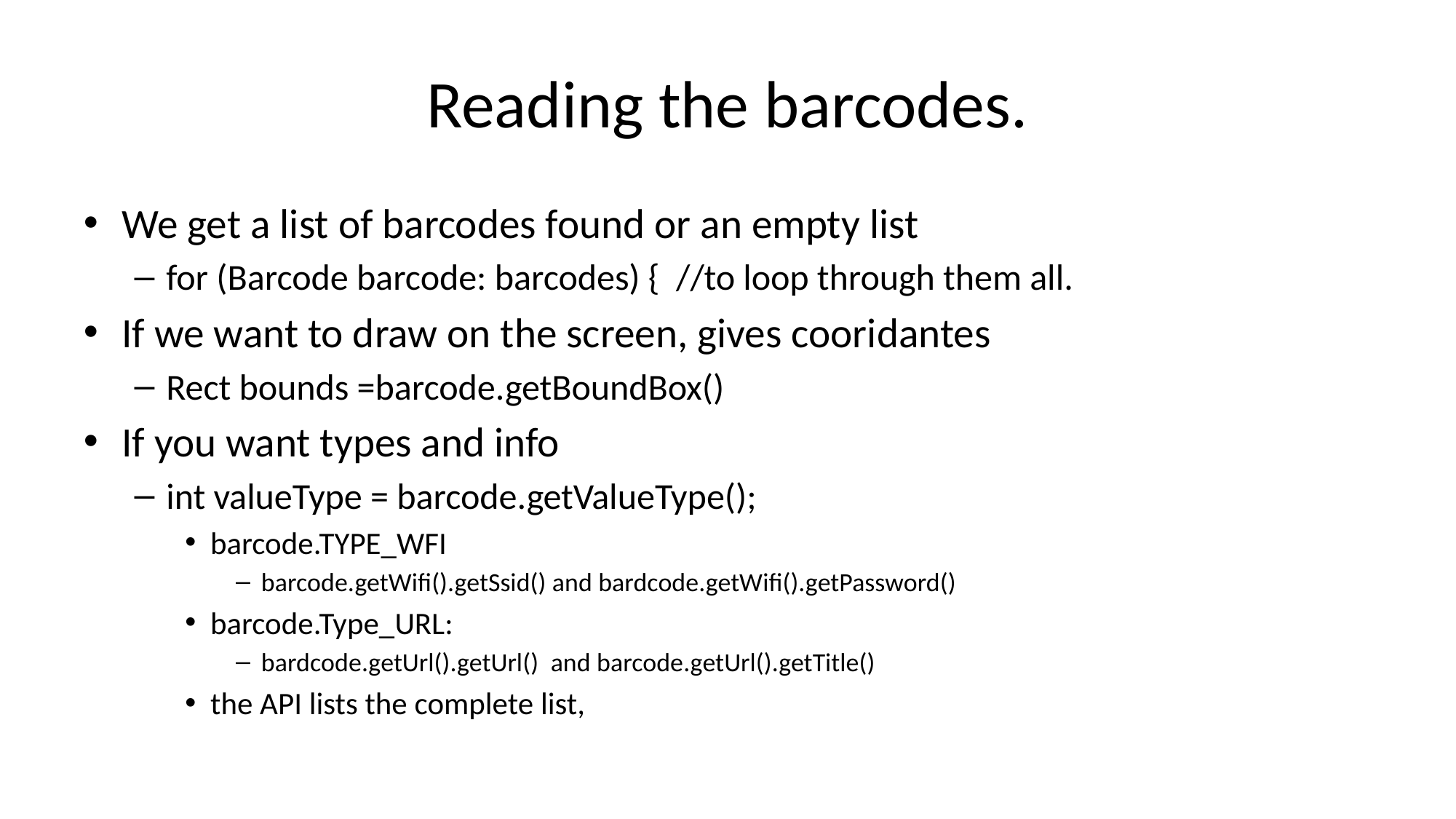

# Reading the barcodes.
We get a list of barcodes found or an empty list
for (Barcode barcode: barcodes) {  //to loop through them all.
If we want to draw on the screen, gives cooridantes
Rect bounds =barcode.getBoundBox()
If you want types and info
int valueType = barcode.getValueType();
barcode.TYPE_WFI
barcode.getWifi().getSsid() and bardcode.getWifi().getPassword()
barcode.Type_URL:
bardcode.getUrl().getUrl()  and barcode.getUrl().getTitle()
the API lists the complete list,